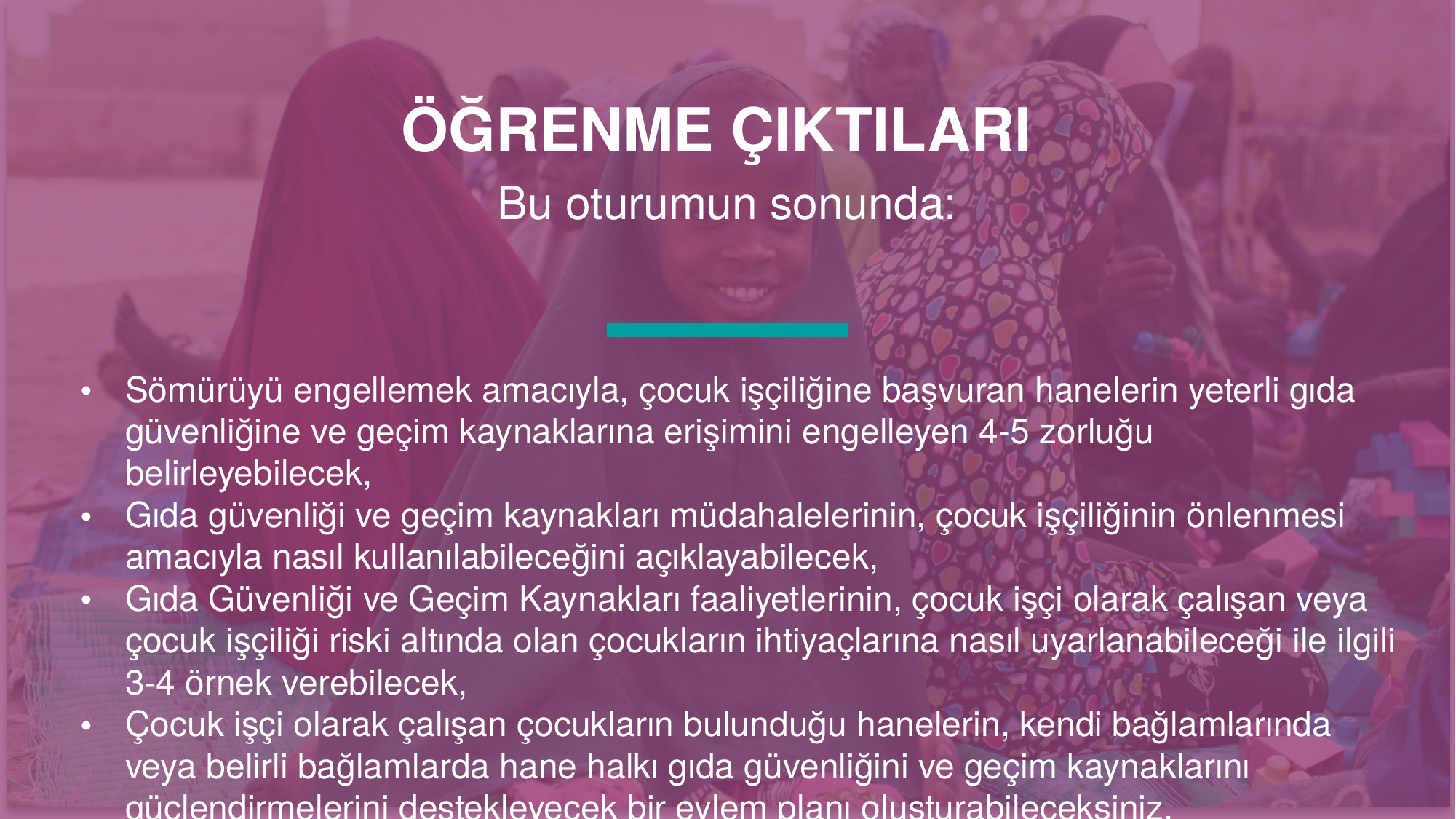

ÖĞRENME ÇIKTILARI
Bu oturumun sonunda:
Sömürüyü engellemek amacıyla, çocuk işçiliğine başvuran hanelerin yeterli gıda güvenliğine ve geçim kaynaklarına erişimini engelleyen 4-5 zorluğu belirleyebilecek,
Gıda güvenliği ve geçim kaynakları müdahalelerinin, çocuk işçiliğinin önlenmesi amacıyla nasıl kullanılabileceğini açıklayabilecek,
Gıda Güvenliği ve Geçim Kaynakları faaliyetlerinin, çocuk işçi olarak çalışan veya çocuk işçiliği riski altında olan çocukların ihtiyaçlarına nasıl uyarlanabileceği ile ilgili 3-4 örnek verebilecek,
Çocuk işçi olarak çalışan çocukların bulunduğu hanelerin, kendi bağlamlarında veya belirli bağlamlarda hane halkı gıda güvenliğini ve geçim kaynaklarını güçlendirmelerini destekleyecek bir eylem planı oluşturabileceksiniz.